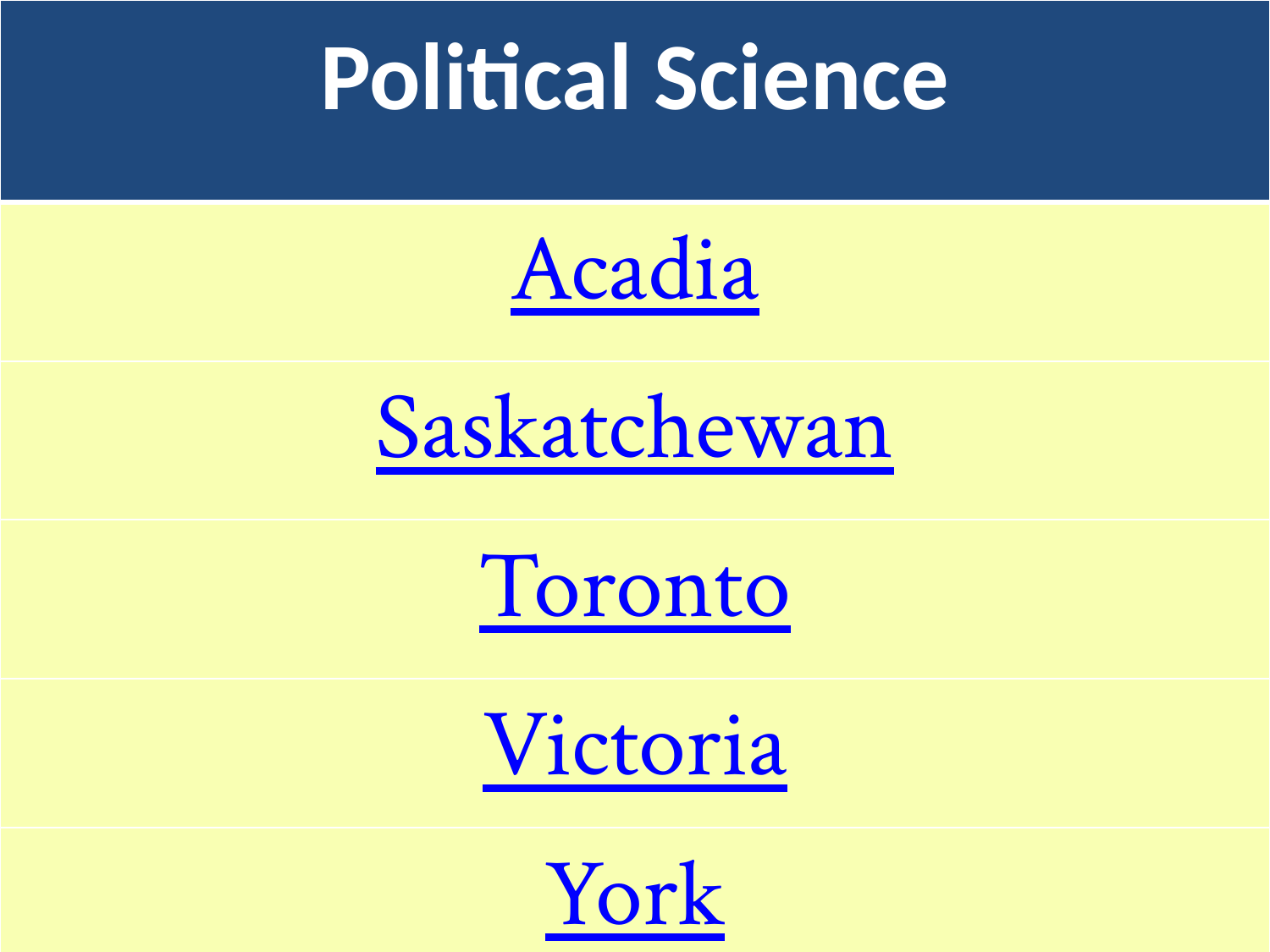

| Political Science |
| --- |
| Acadia |
| Saskatchewan |
| Toronto |
| Victoria |
| York |